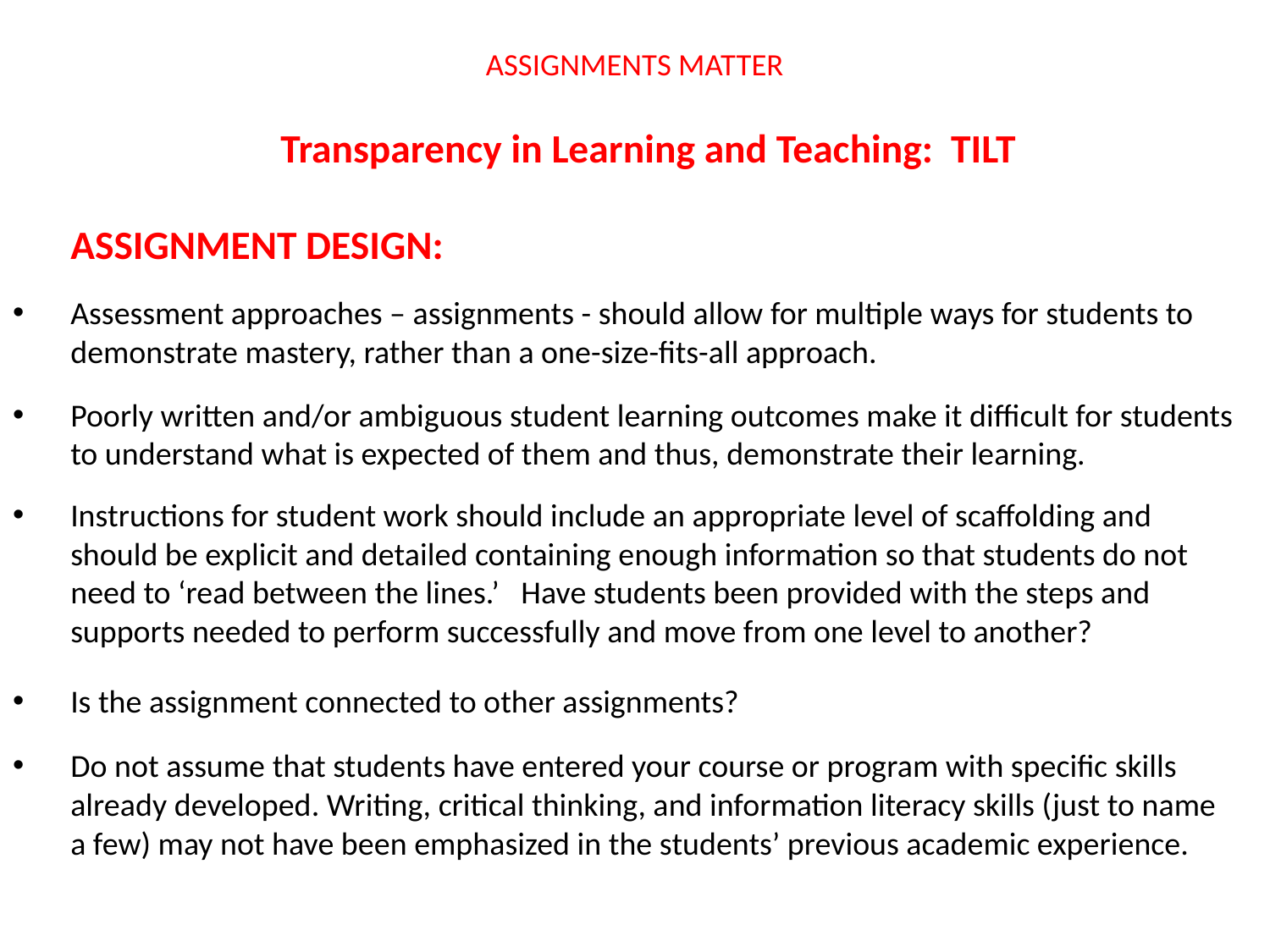

# ASSIGNMENTS MATTER
Transparency in Learning and Teaching:  TILT

ASSIGNMENT DESIGN:

Assessment approaches – assignments - should allow for multiple ways for students to demonstrate mastery, rather than a one-size-fits-all approach.

Poorly written and/or ambiguous student learning outcomes make it difficult for students to understand what is expected of them and thus, demonstrate their learning.

Instructions for student work should include an appropriate level of scaffolding and should be explicit and detailed containing enough information so that students do not need to ‘read between the lines.’   Have students been provided with the steps and supports needed to perform successfully and move from one level to another?

Is the assignment connected to other assignments?

Do not assume that students have entered your course or program with specific skills already developed. Writing, critical thinking, and information literacy skills (just to name a few) may not have been emphasized in the students’ previous academic experience.